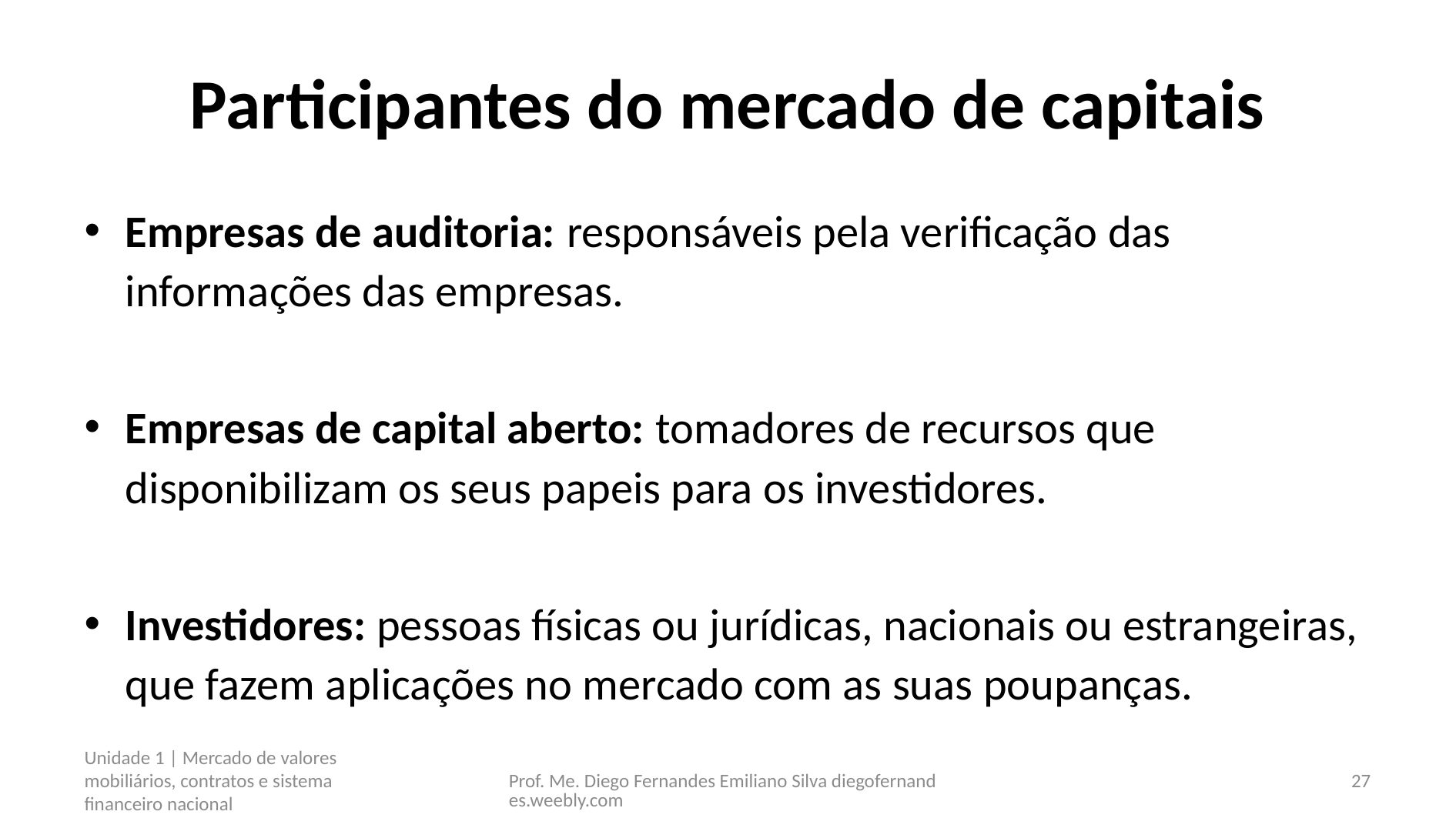

# Participantes do mercado de capitais
Empresas de auditoria: responsáveis pela verificação das informações das empresas.

Empresas de capital aberto: tomadores de recursos que disponibilizam os seus papeis para os investidores.

Investidores: pessoas físicas ou jurídicas, nacionais ou estrangeiras, que fazem aplicações no mercado com as suas poupanças.

Unidade 1 | Mercado de valores mobiliários, contratos e sistema financeiro nacional
Prof. Me. Diego Fernandes Emiliano Silva diegofernandes.weebly.com
27